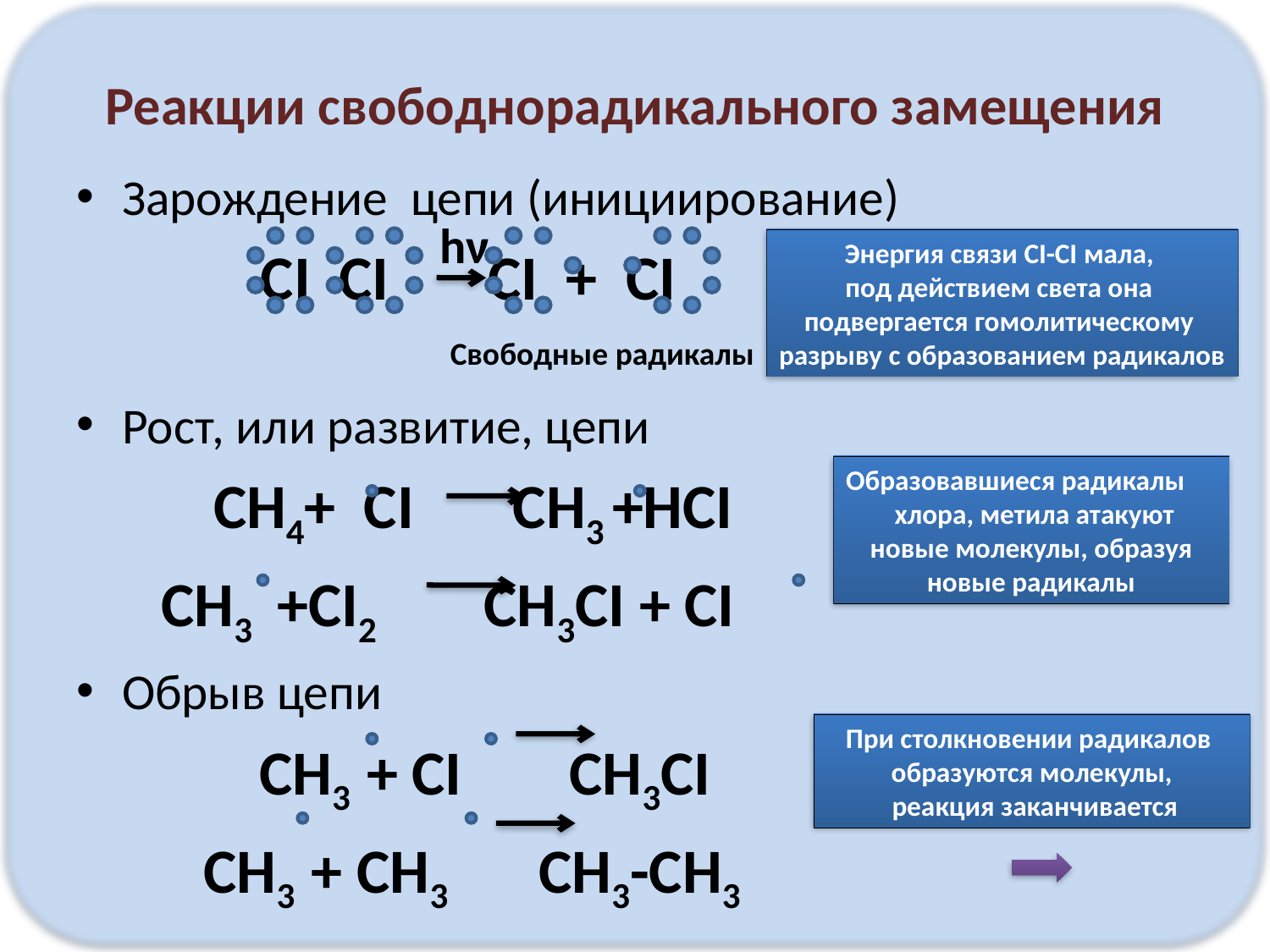

# Реакции свободнорадикального замещения
Зарождение  цепи (инициирование)
             СI  CI       CI  +  CI

Рост, или развитие, цепи
            CH4+  CI            CH3 +HCI
      CH3   +CI2             CH3CI + CI
Обрыв цепи
                CH3  + CI             CH3CI
         CH3  + CH3           CH3-CН3

hν

Энергия связи CI-CI мала,
под действием света она
подвергается гомолитическому
разрыву с образованием радикалов

Свободные радикалы
Образовавшиеся радикалы
 хлора, метила атакуют новые молекулы, образуя новые радикалы

При столкновении радикалов
образуются молекулы,
 реакция заканчивается